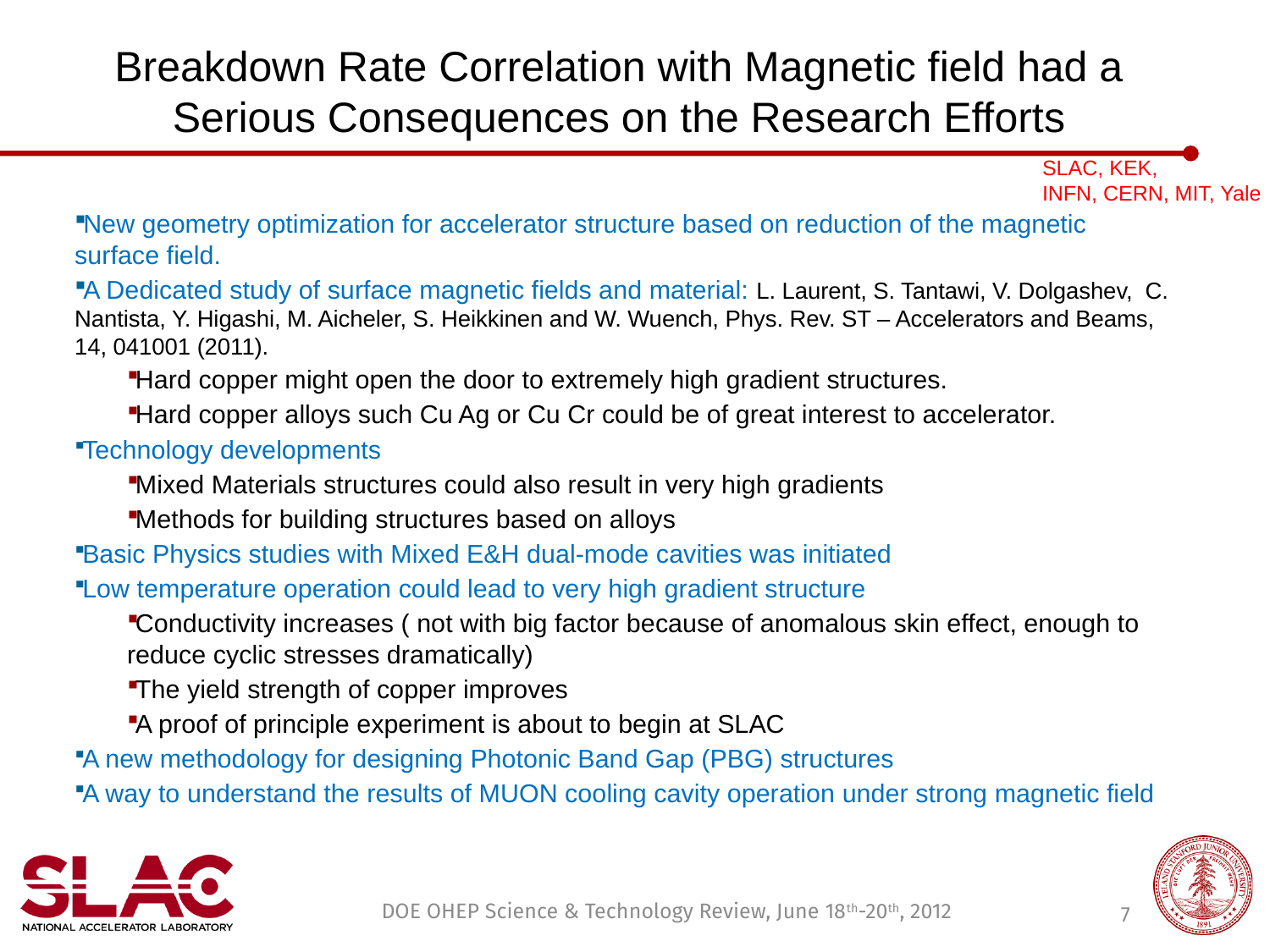

# Breakdown Rate Correlation with Magnetic field had a Serious Consequences on the Research Efforts
SLAC, KEK,
INFN, CERN, MIT, Yale
New geometry optimization for accelerator structure based on reduction of the magnetic surface field.
A Dedicated study of surface magnetic fields and material: L. Laurent, S. Tantawi, V. Dolgashev,  C. Nantista, Y. Higashi, M. Aicheler, S. Heikkinen and W. Wuench, Phys. Rev. ST – Accelerators and Beams, 14, 041001 (2011).
Hard copper might open the door to extremely high gradient structures.
Hard copper alloys such Cu Ag or Cu Cr could be of great interest to accelerator.
Technology developments
Mixed Materials structures could also result in very high gradients
Methods for building structures based on alloys
Basic Physics studies with Mixed E&H dual-mode cavities was initiated
Low temperature operation could lead to very high gradient structure
Conductivity increases ( not with big factor because of anomalous skin effect, enough to reduce cyclic stresses dramatically)
The yield strength of copper improves
A proof of principle experiment is about to begin at SLAC
A new methodology for designing Photonic Band Gap (PBG) structures
A way to understand the results of MUON cooling cavity operation under strong magnetic field

DOE OHEP Science & Technology Review, June 18th-20th, 2012
7